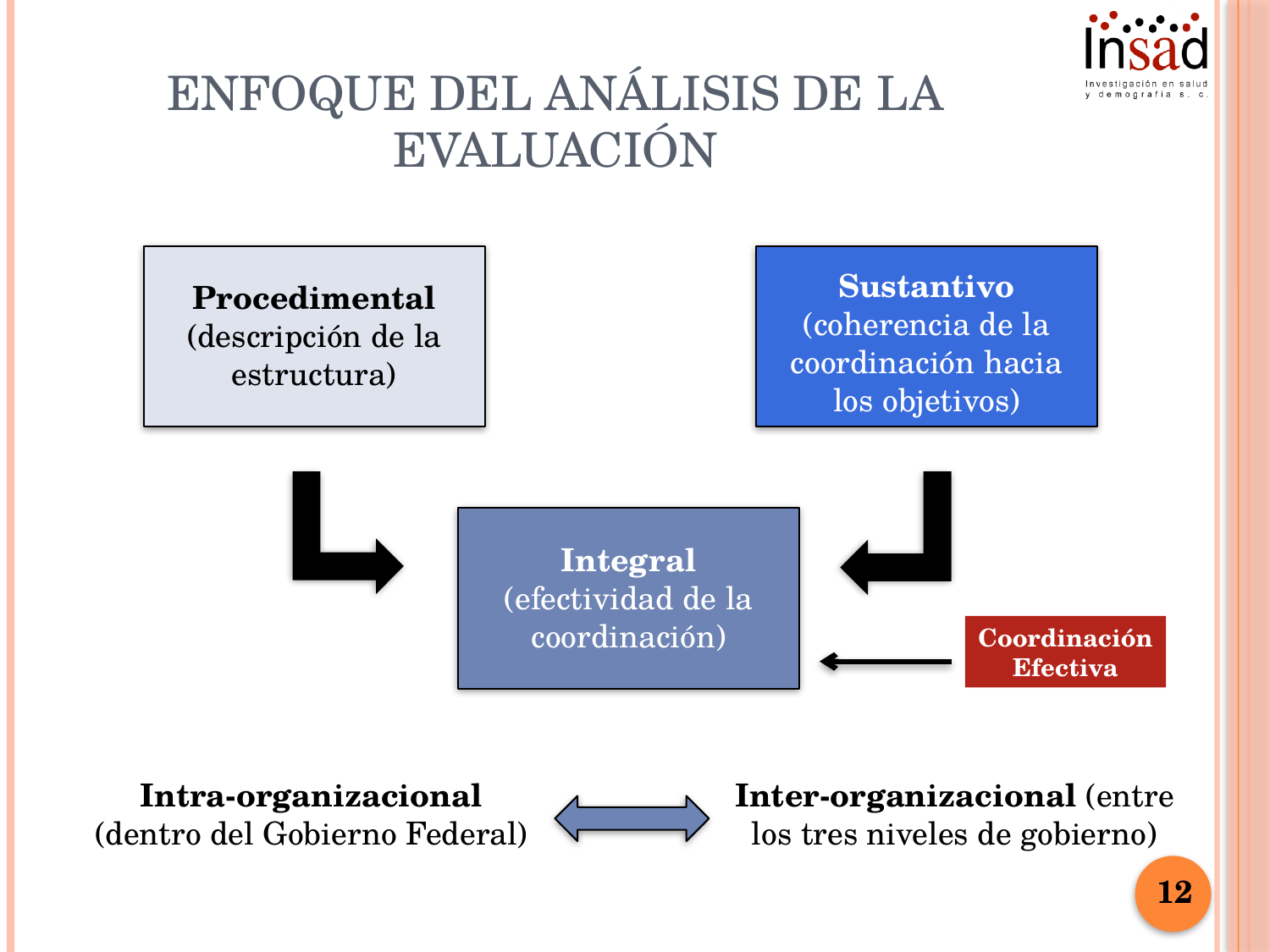

# Enfoque del análisis de la evaluación

Procedimental (descripción de la estructura)

Sustantivo (coherencia de la coordinación hacia los objetivos)

Integral
(efectividad de la coordinación)
Coordinación
Efectiva
Intra-organizacional (dentro del Gobierno Federal)
Inter-organizacional (entre los tres niveles de gobierno)

12